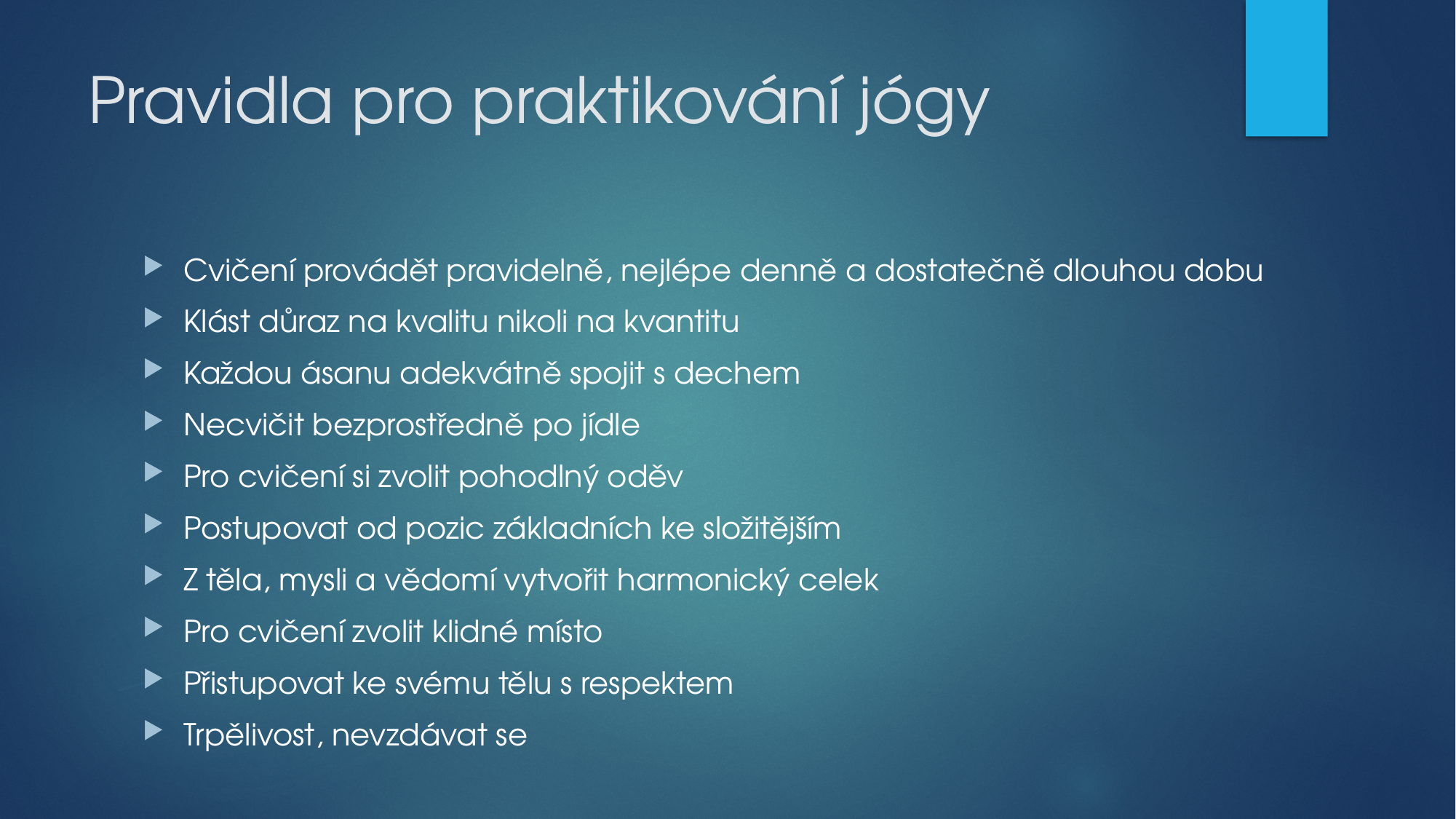

# Pravidla pro praktikování jógy
Cvičení provádět pravidelně, nejlépe denně a dostatečně dlouhou dobu
Klást důraz na kvalitu nikoli na kvantitu
Každou ásanu adekvátně spojit s dechem
Necvičit bezprostředně po jídle
Pro cvičení si zvolit pohodlný oděv
Postupovat od pozic základních ke složitějším
Z těla, mysli a vědomí vytvořit harmonický celek
Pro cvičení zvolit klidné místo
Přistupovat ke svému tělu s respektem
Trpělivost, nevzdávat se